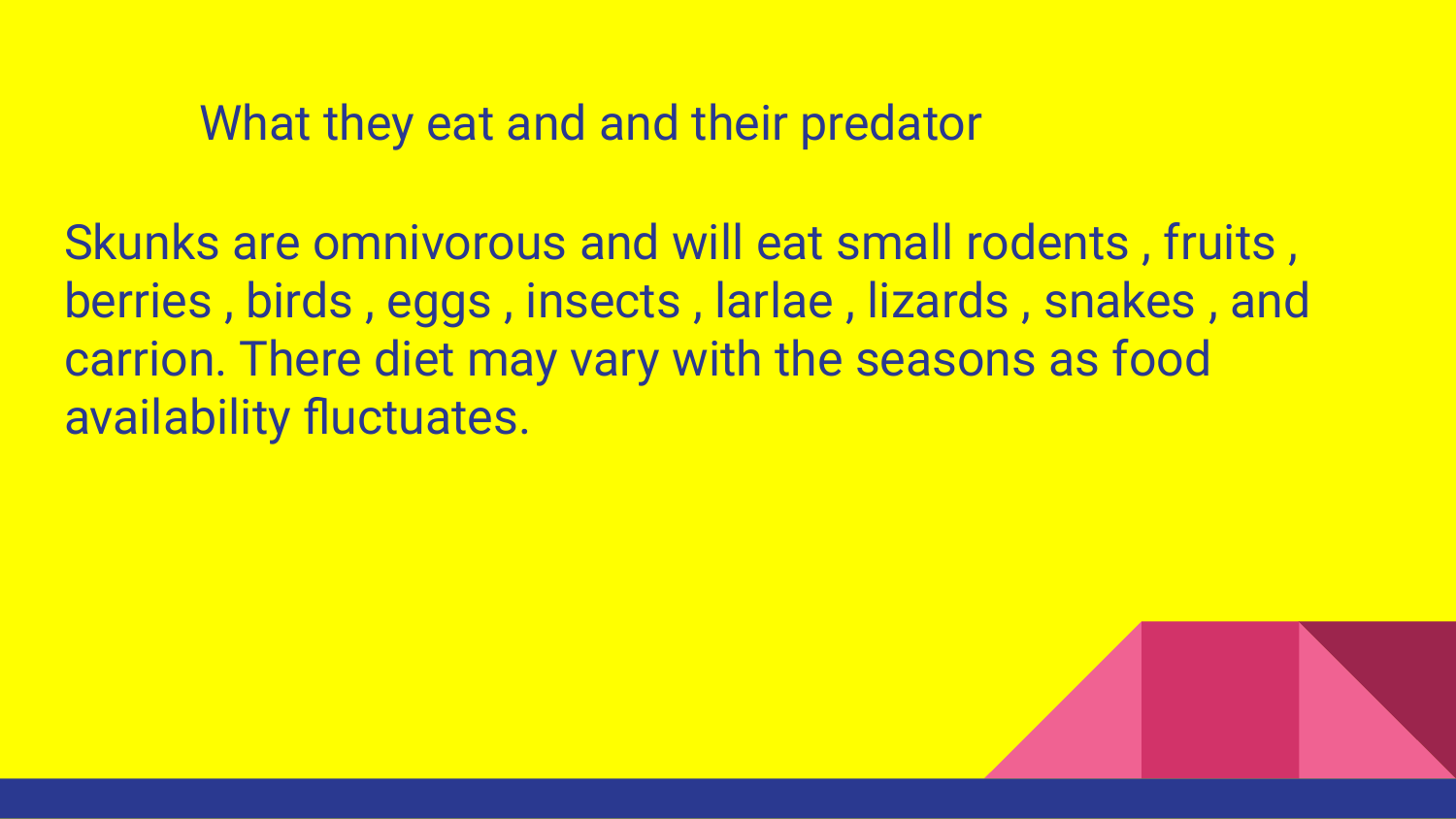

# What they eat and and their predator

Skunks are omnivorous and will eat small rodents , fruits , berries , birds , eggs , insects , larlae , lizards , snakes , and carrion. There diet may vary with the seasons as food availability fluctuates.